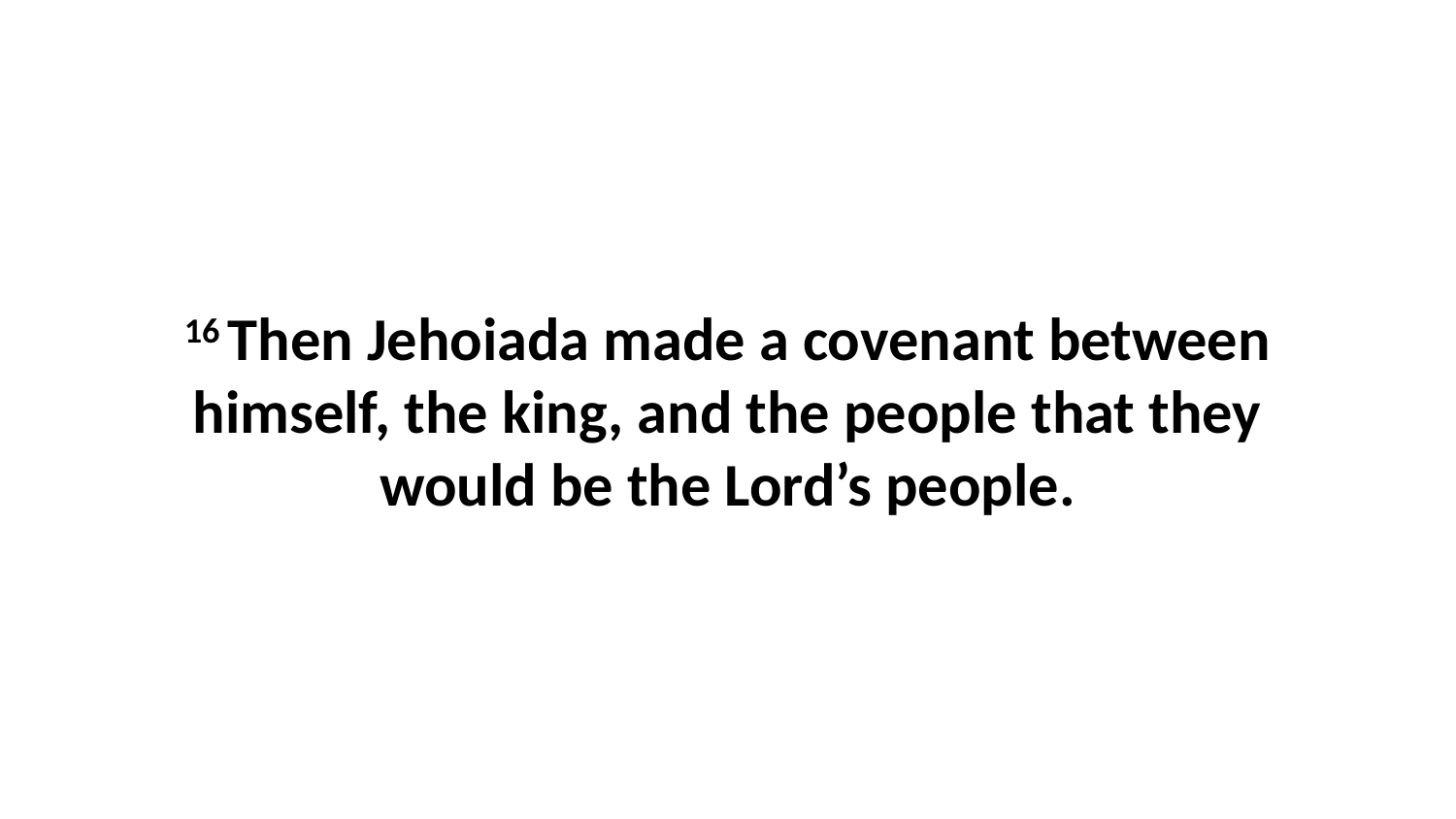

16 Then Jehoiada made a covenant between himself, the king, and the people that they would be the Lord’s people.